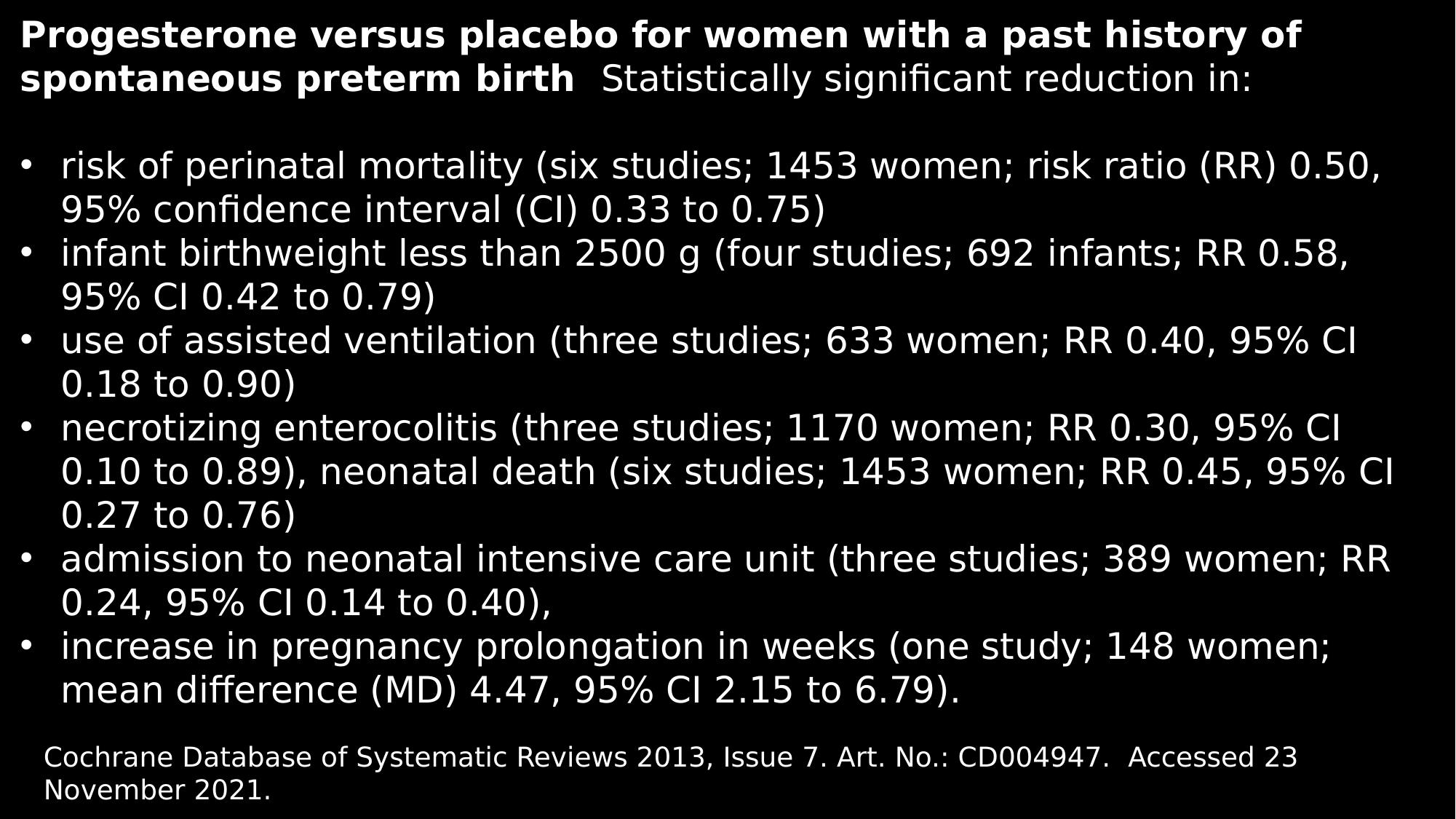

Progesterone versus placebo for women with a past history of spontaneous preterm birth  Statistically significant reduction in:

risk of perinatal mortality (six studies; 1453 women; risk ratio (RR) 0.50, 95% confidence interval (CI) 0.33 to 0.75)
infant birthweight less than 2500 g (four studies; 692 infants; RR 0.58, 95% CI 0.42 to 0.79)
use of assisted ventilation (three studies; 633 women; RR 0.40, 95% CI 0.18 to 0.90)
necrotizing enterocolitis (three studies; 1170 women; RR 0.30, 95% CI 0.10 to 0.89), neonatal death (six studies; 1453 women; RR 0.45, 95% CI 0.27 to 0.76)
admission to neonatal intensive care unit (three studies; 389 women; RR 0.24, 95% CI 0.14 to 0.40),
increase in pregnancy prolongation in weeks (one study; 148 women; mean difference (MD) 4.47, 95% CI 2.15 to 6.79).
Cochrane Database of Systematic Reviews 2013, Issue 7. Art. No.: CD004947.  Accessed 23 November 2021.